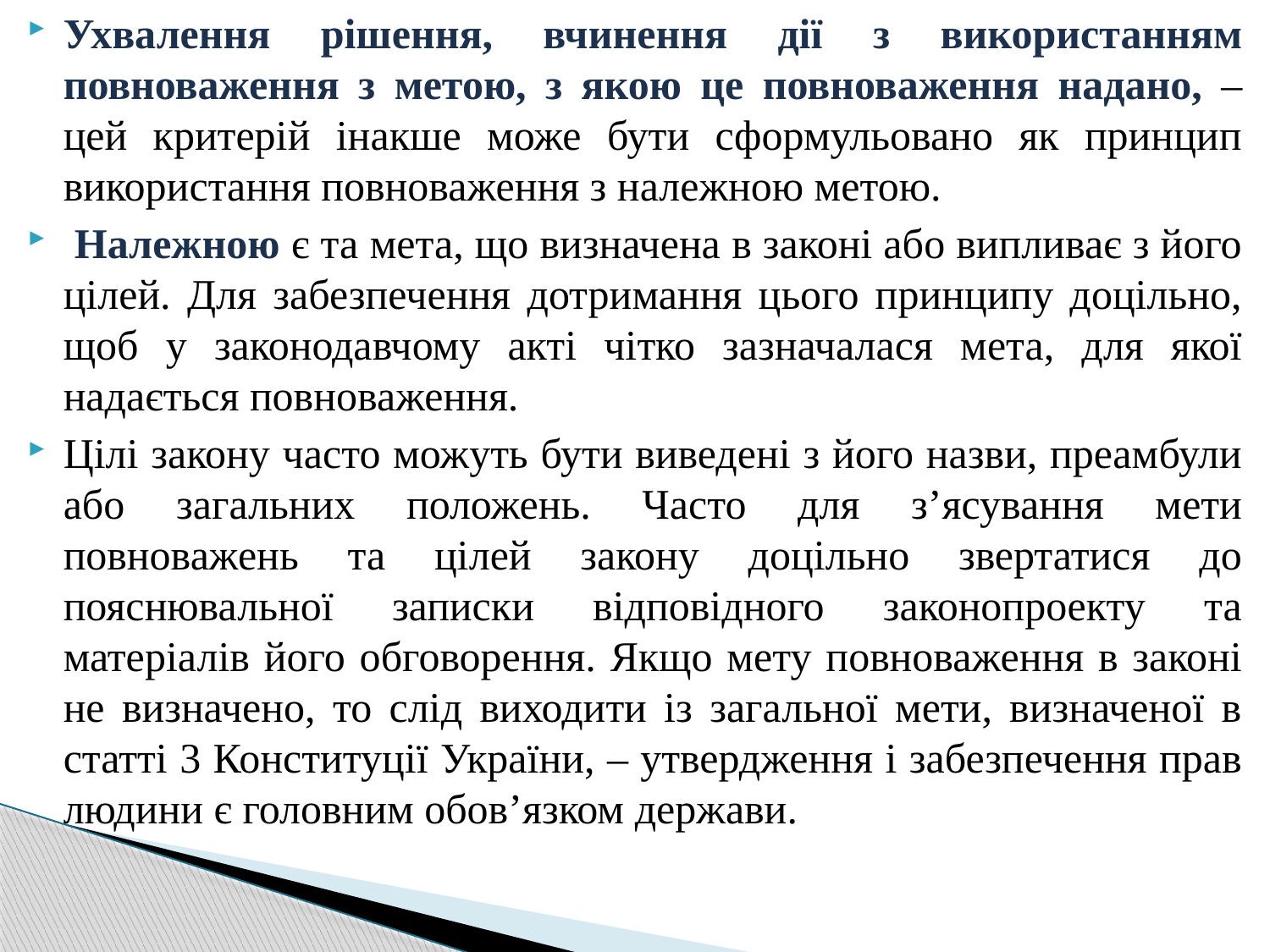

Ухвалення рішення, вчинення дії з використанням повноваження з метою, з якою це повноваження надано, – цей критерій інакше може бути сформульовано як принцип використання повноваження з належною метою.
 Належною є та мета, що визначена в законі або випливає з його цілей. Для забезпечення дотримання цього принципу доцільно, щоб у законодавчому акті чітко зазначалася мета, для якої надається повноваження.
Цілі закону часто можуть бути виведені з його назви, преамбули або загальних положень. Часто для з’ясування мети повноважень та цілей закону доцільно звертатися до пояснювальної записки відповідного законопроекту та матеріалів його обговорення. Якщо мету повноваження в законі не визначено, то слід виходити із загальної мети, визначеної в статті 3 Конституції України, – утвердження і забезпечення прав людини є головним обов’язком держави.